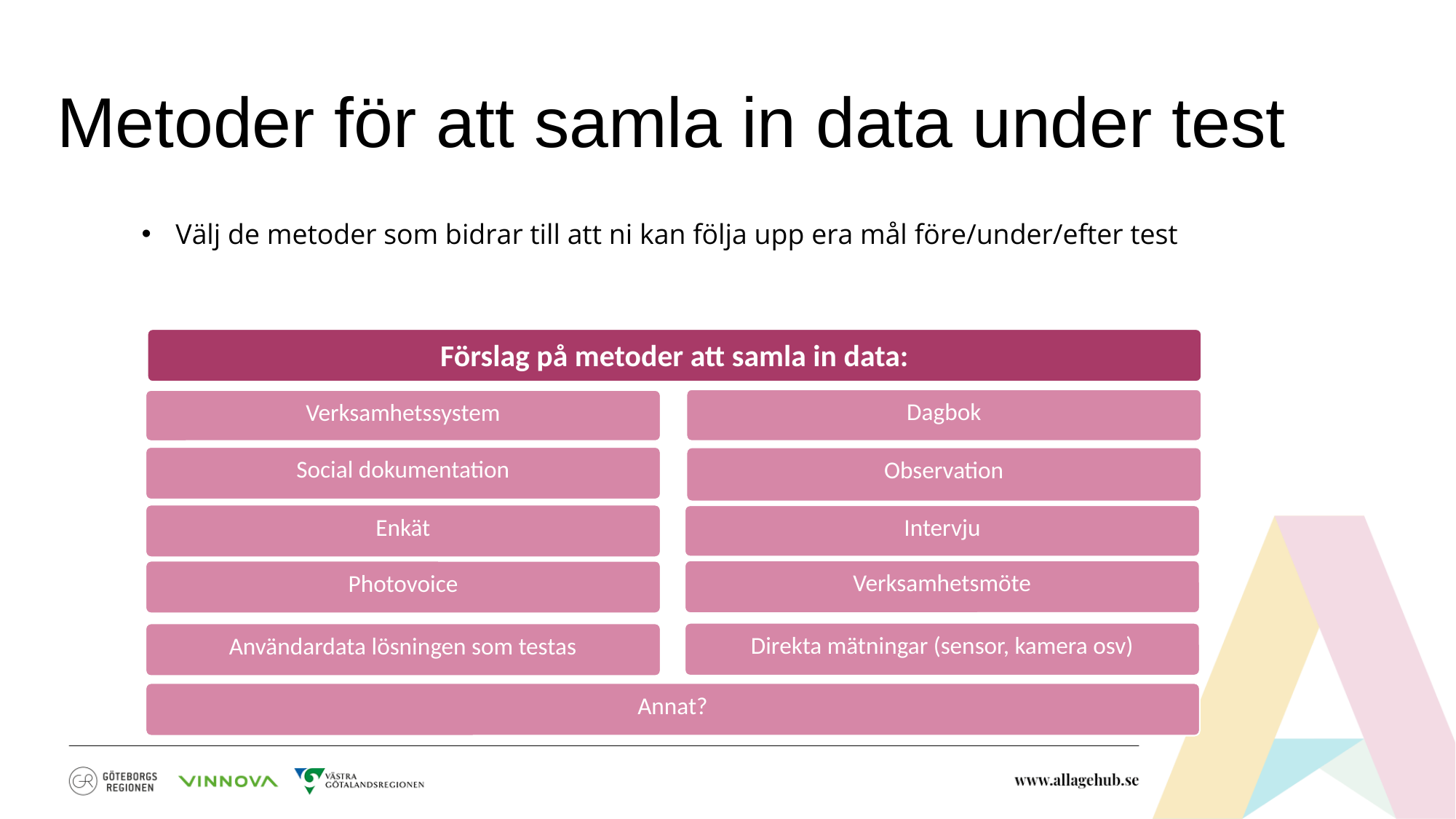

# Metoder för att samla in data under test
Välj de metoder som bidrar till att ni kan följa upp era mål före/under/efter test

Förslag på metoder att samla in data:

Dagbok
Verksamhetssystem
Social dokumentation

Observation
Enkät
Intervju
Verksamhetsmöte
Photovoice
Direkta mätningar (sensor, kamera osv)

Användardata lösningen som testas

Annat?